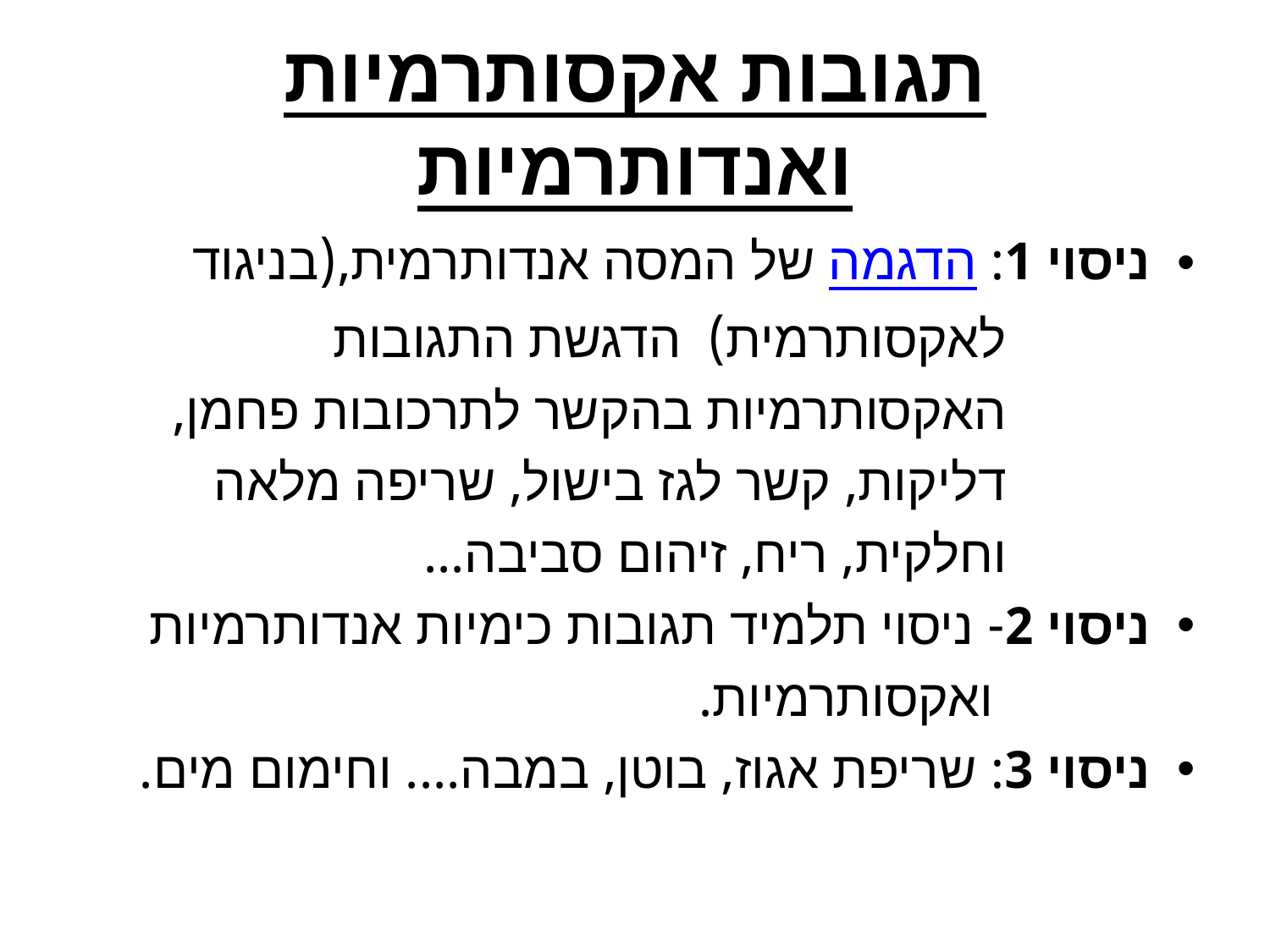

# תגובות אקסותרמיות ואנדותרמיות
ניסוי 1: הדגמה של המסה אנדותרמית,(בניגוד
              לאקסותרמית)  הדגשת התגובות
              האקסותרמיות בהקשר לתרכובות פחמן,
              דליקות, קשר לגז בישול, שריפה מלאה
              וחלקית, ריח, זיהום סביבה...
ניסוי 2- ניסוי תלמיד תגובות כימיות אנדותרמיות
               ואקסותרמיות.
ניסוי 3: שריפת אגוז, בוטן, במבה.... וחימום מים.